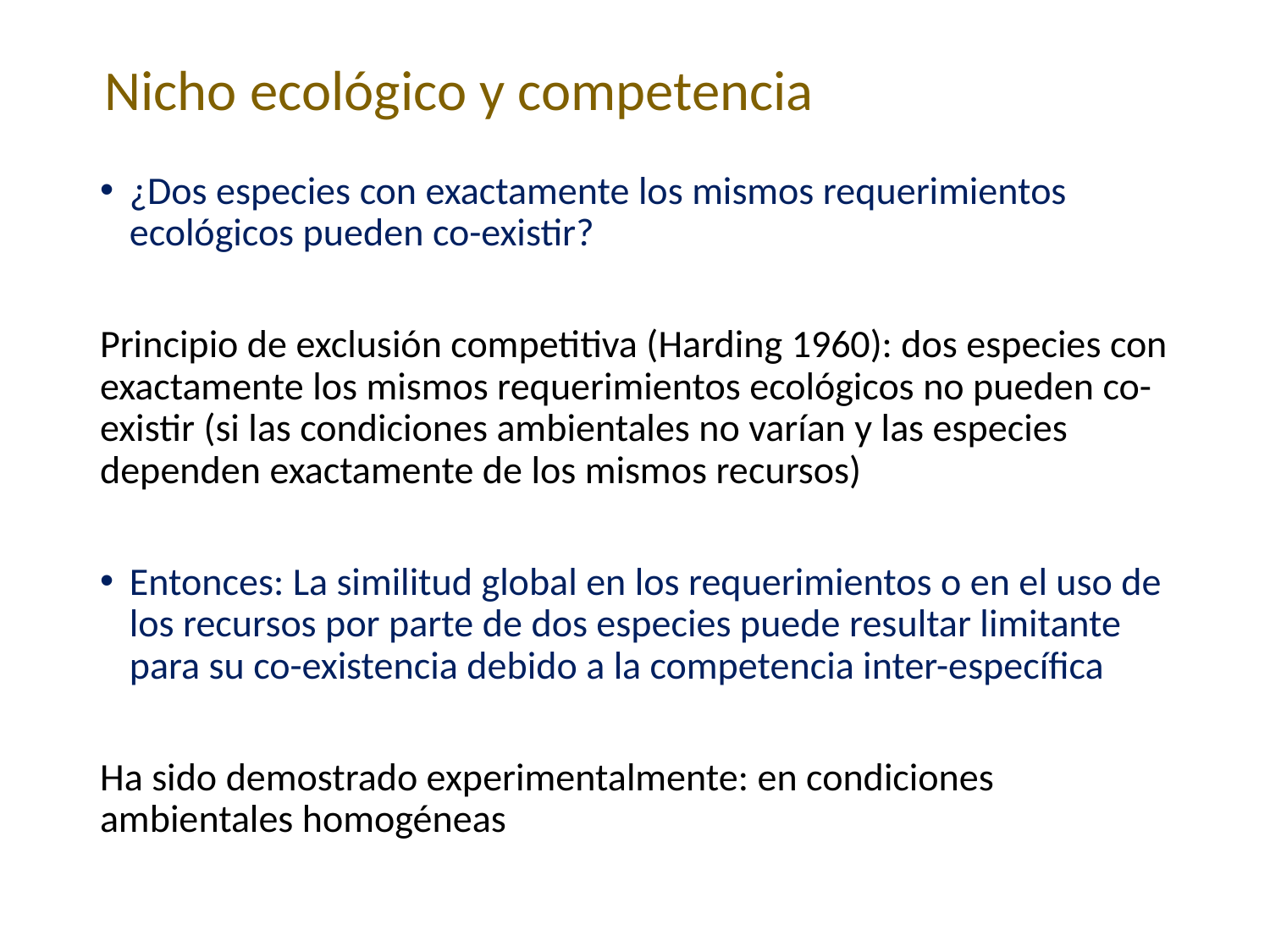

# Nicho ecológico y competencia
¿Dos especies con exactamente los mismos requerimientos ecológicos pueden co-existir?

Principio de exclusión competitiva (Harding 1960): dos especies con exactamente los mismos requerimientos ecológicos no pueden co-existir (si las condiciones ambientales no varían y las especies dependen exactamente de los mismos recursos)

Entonces: La similitud global en los requerimientos o en el uso de los recursos por parte de dos especies puede resultar limitante para su co-existencia debido a la competencia inter-específica

Ha sido demostrado experimentalmente: en condiciones ambientales homogéneas